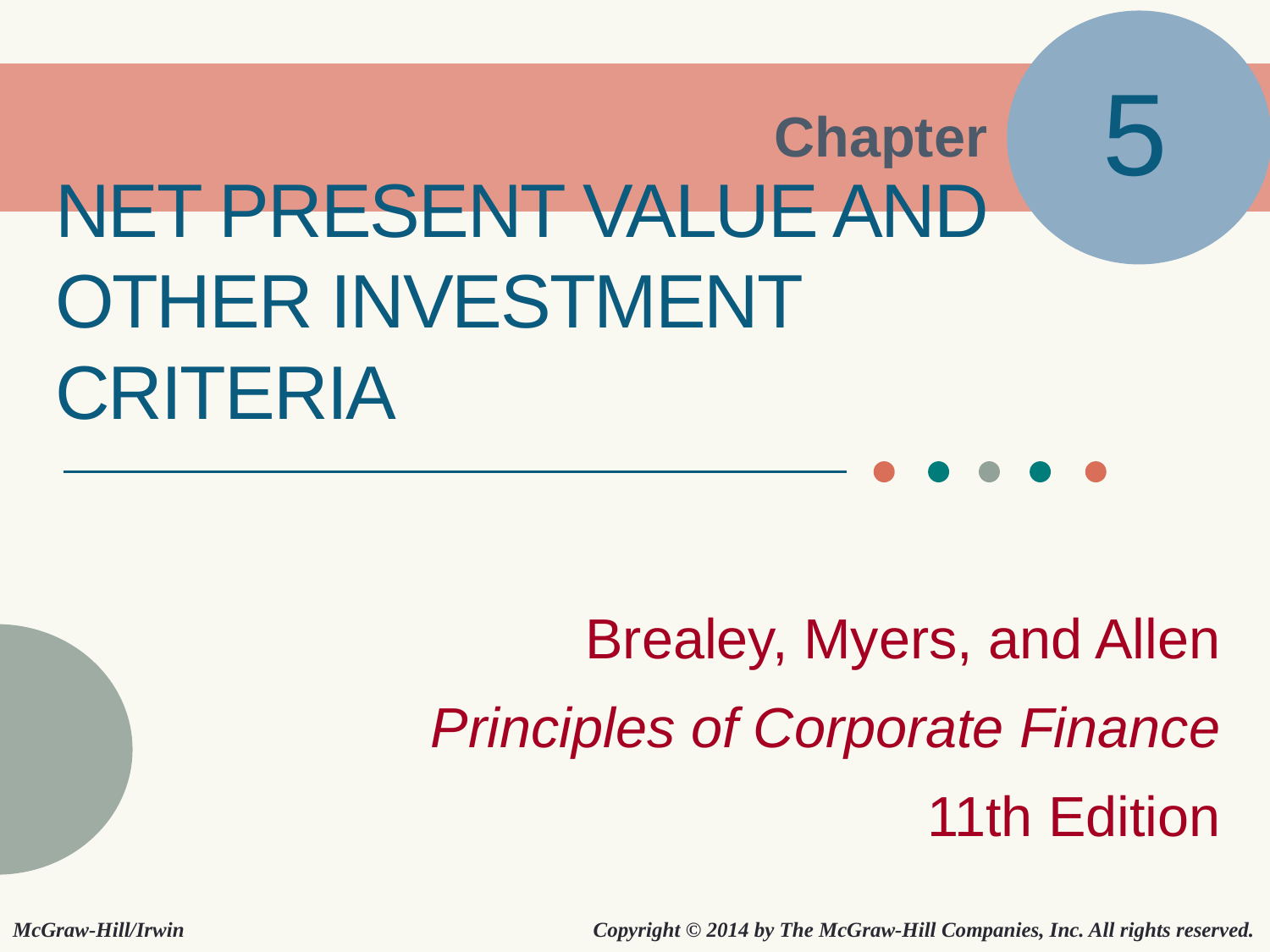

5
# NET PRESENT VALUE AND OTHER INVESTMENT CRITERIA
McGraw-Hill/Irwin
Copyright © 2014 by The McGraw-Hill Companies, Inc. All rights reserved.